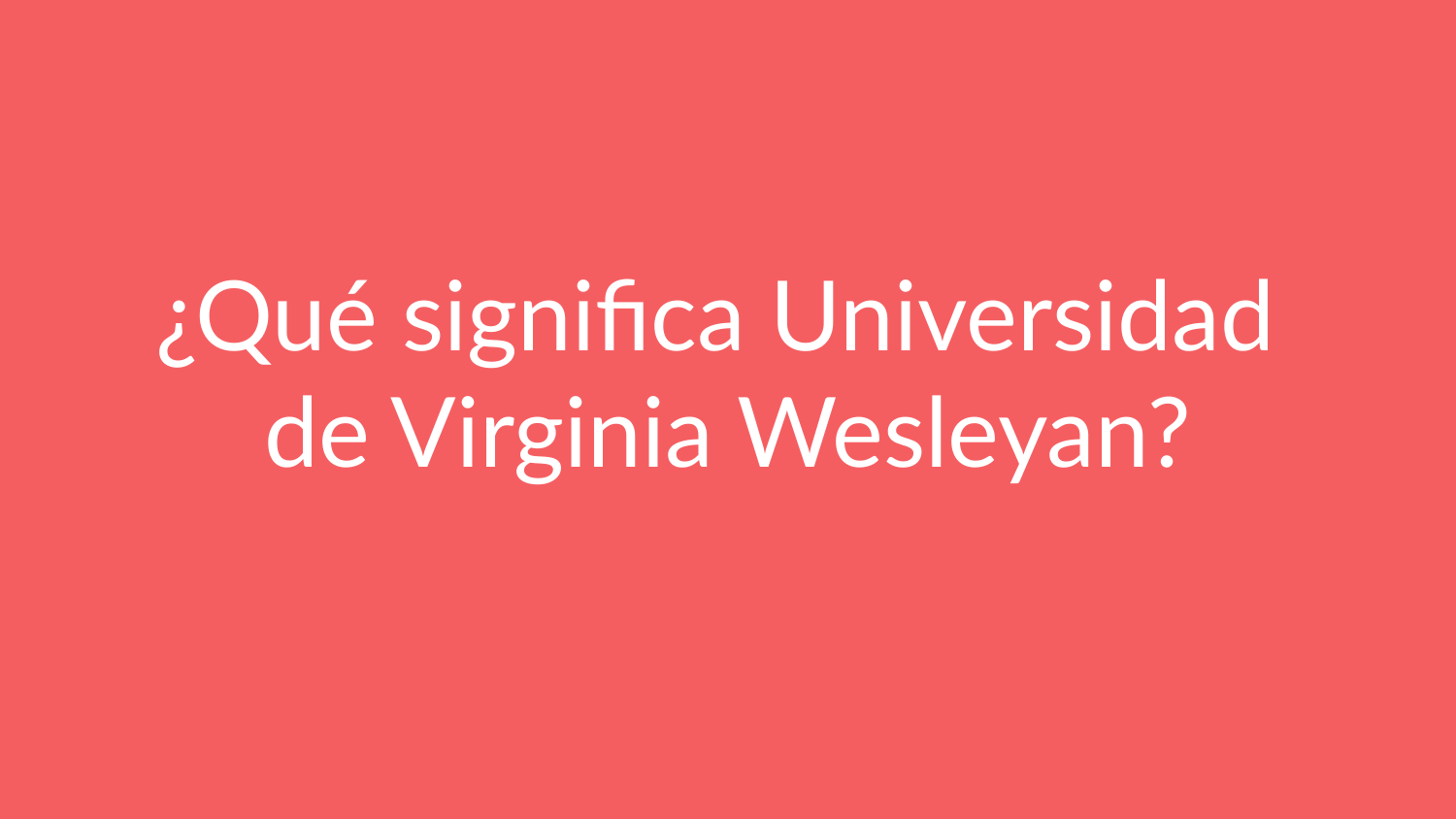

# ¿Qué significa Universidad de Virginia Wesleyan?